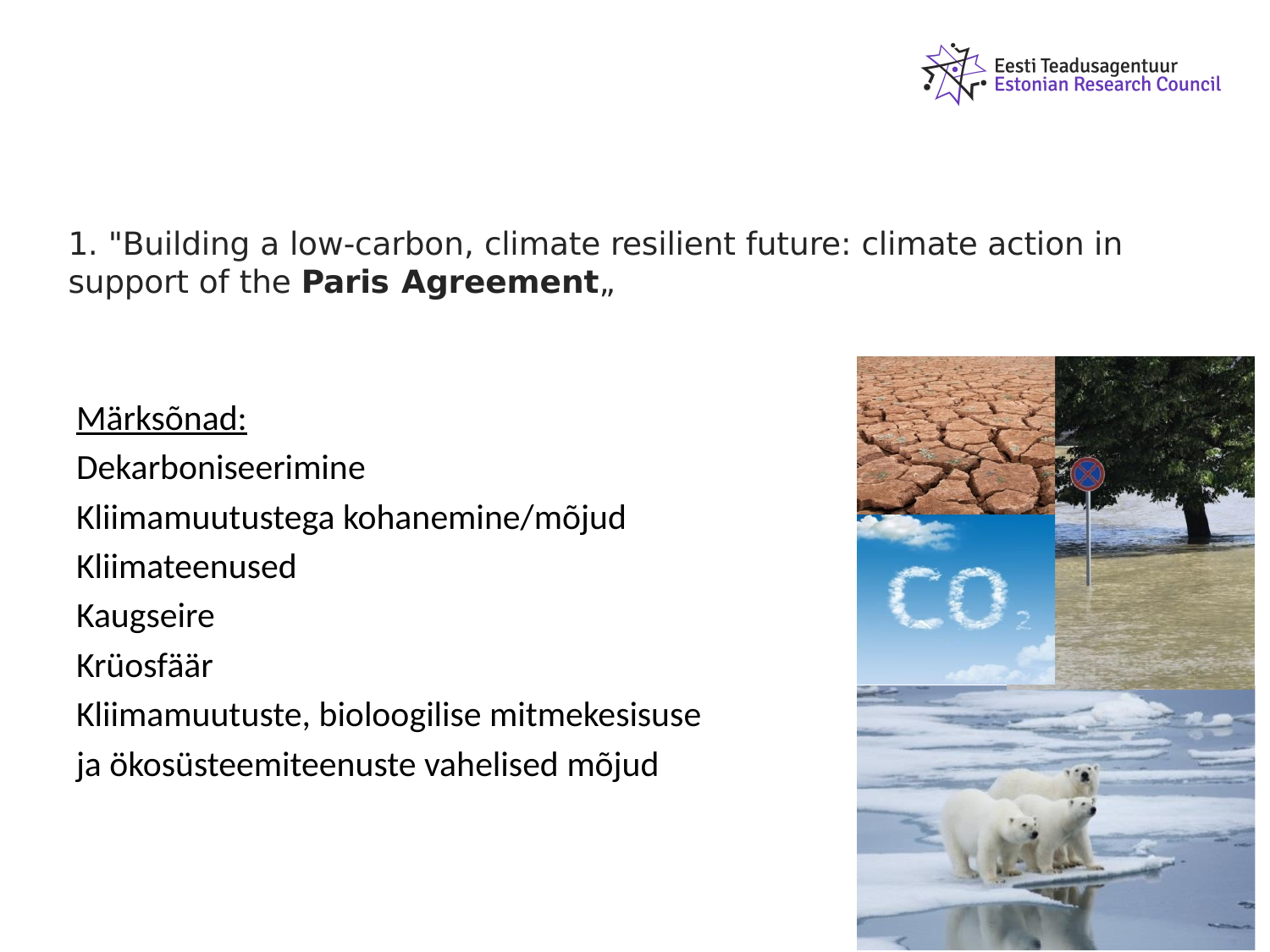

# 1. "Building a low-carbon, climate resilient future: climate action in  support of the Paris Agreement„

Märksõnad:
Dekarboniseerimine
Kliimamuutustega kohanemine/mõjud
Kliimateenused
Kaugseire
Krüosfäär
Kliimamuutuste, bioloogilise mitmekesisuse
ja ökosüsteemiteenuste vahelised mõjud